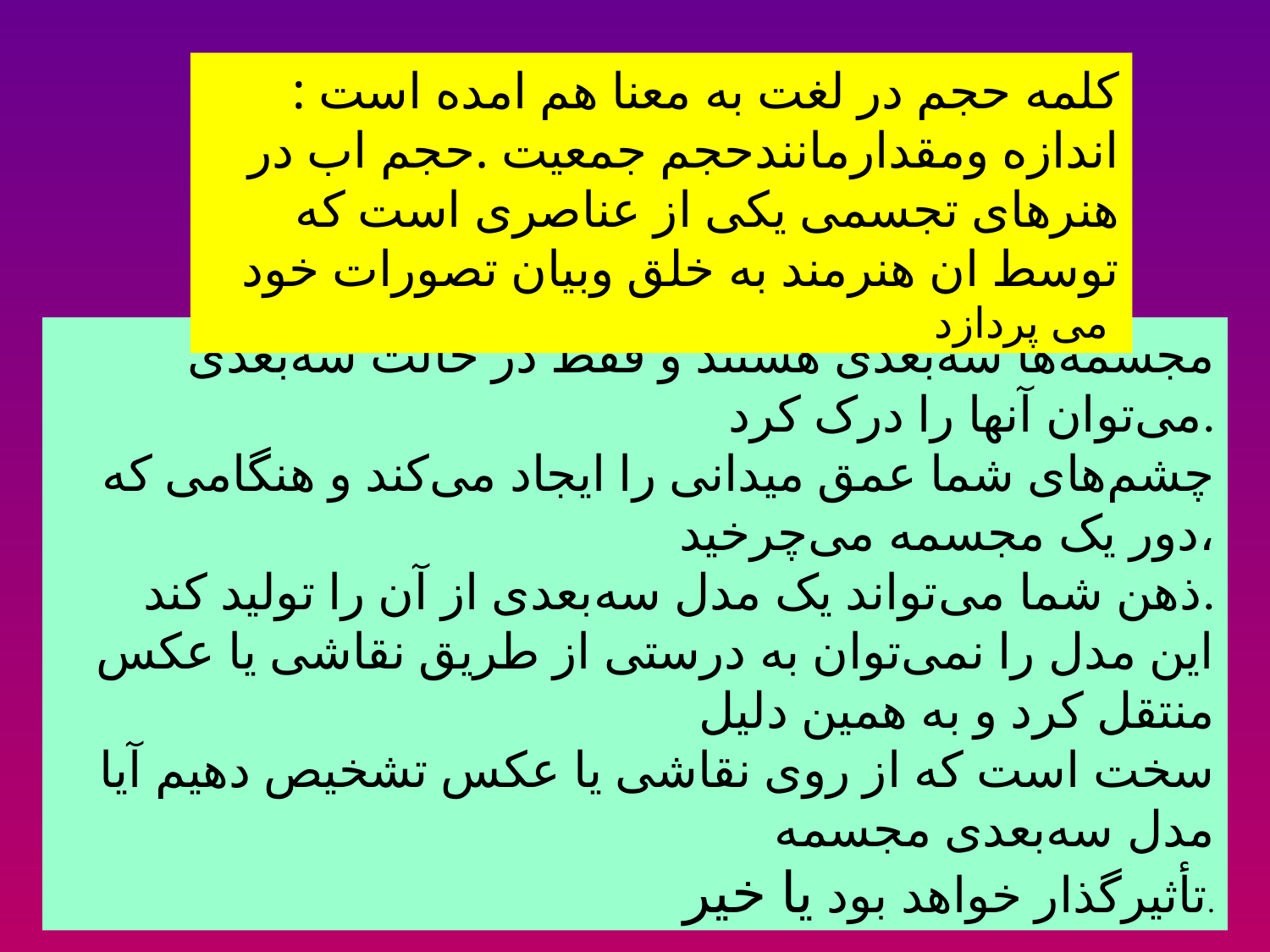

کلمه حجم در لغت به معنا هم امده است : اندازه ومقدارمانندحجم جمعیت .حجم اب در هنرهای تجسمی یکی از عناصری است که توسط ان هنرمند به خلق وبیان تصورات خود می پردازد
مجسمه‌ها سه‌بعدی هستند و فقط در حالت سه‌بعدی می‌توان آنها را درک کرد.
چشم‌های شما عمق میدانی را ایجاد می‌کند و هنگامی که دور یک مجسمه می‌چرخید،
ذهن شما می‌تواند یک مدل سه‌بعدی از آن را تولید کند.
این مدل را نمی‌توان به درستی از طریق نقاشی یا عکس منتقل کرد و به همین دلیل
سخت است که از روی نقاشی یا عکس تشخیص دهیم آیا مدل سه‌بعدی مجسمه
تأثیرگذار خواهد بود یا خیر.